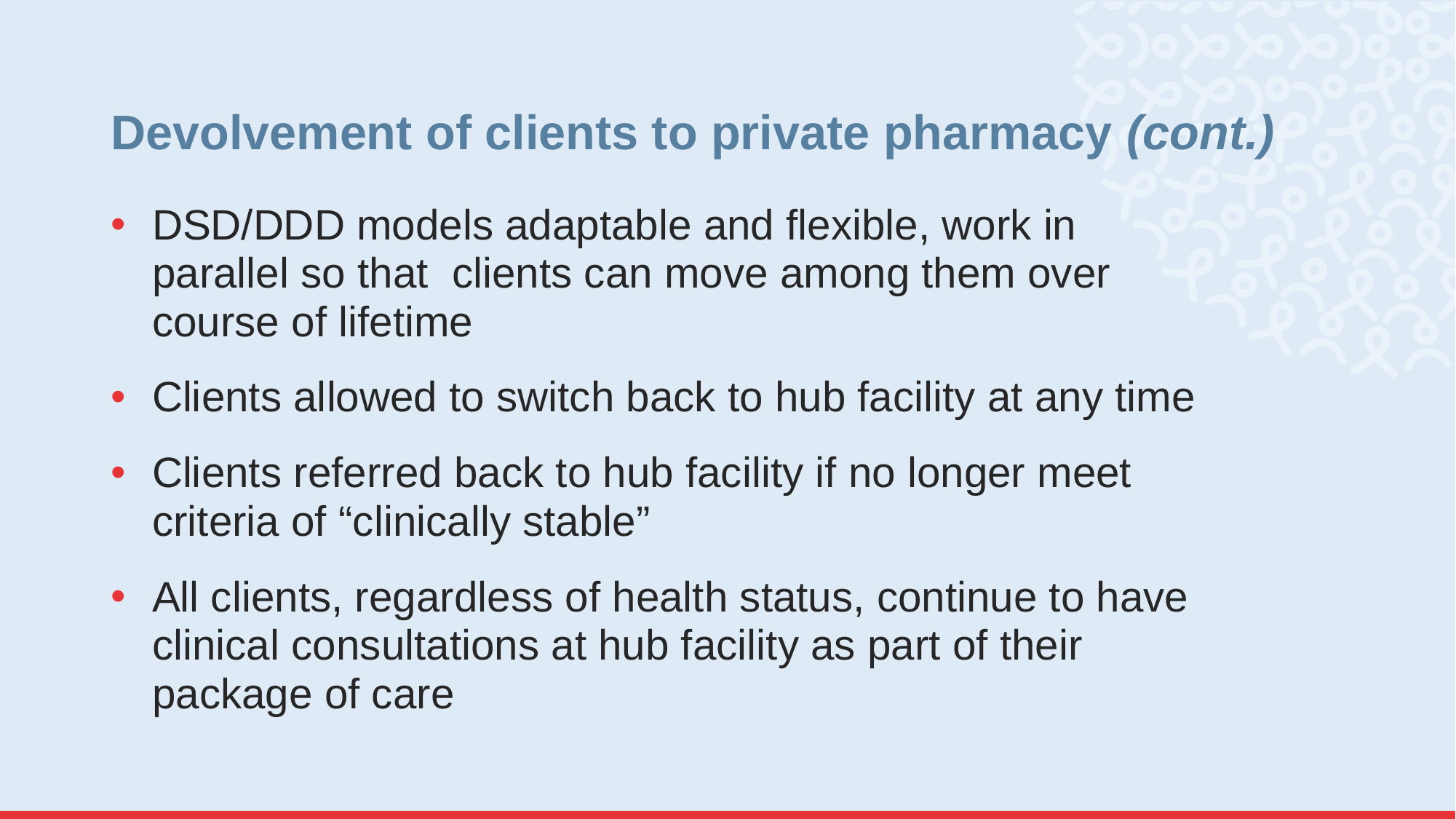

# Devolvement of clients to private pharmacy (cont.)
DSD/DDD models adaptable and flexible, work in parallel so that  clients can move among them over course of lifetime
Clients allowed to switch back to hub facility at any time
Clients referred back to hub facility if no longer meet criteria of “clinically stable”
All clients, regardless of health status, continue to have clinical consultations at hub facility as part of their package of care